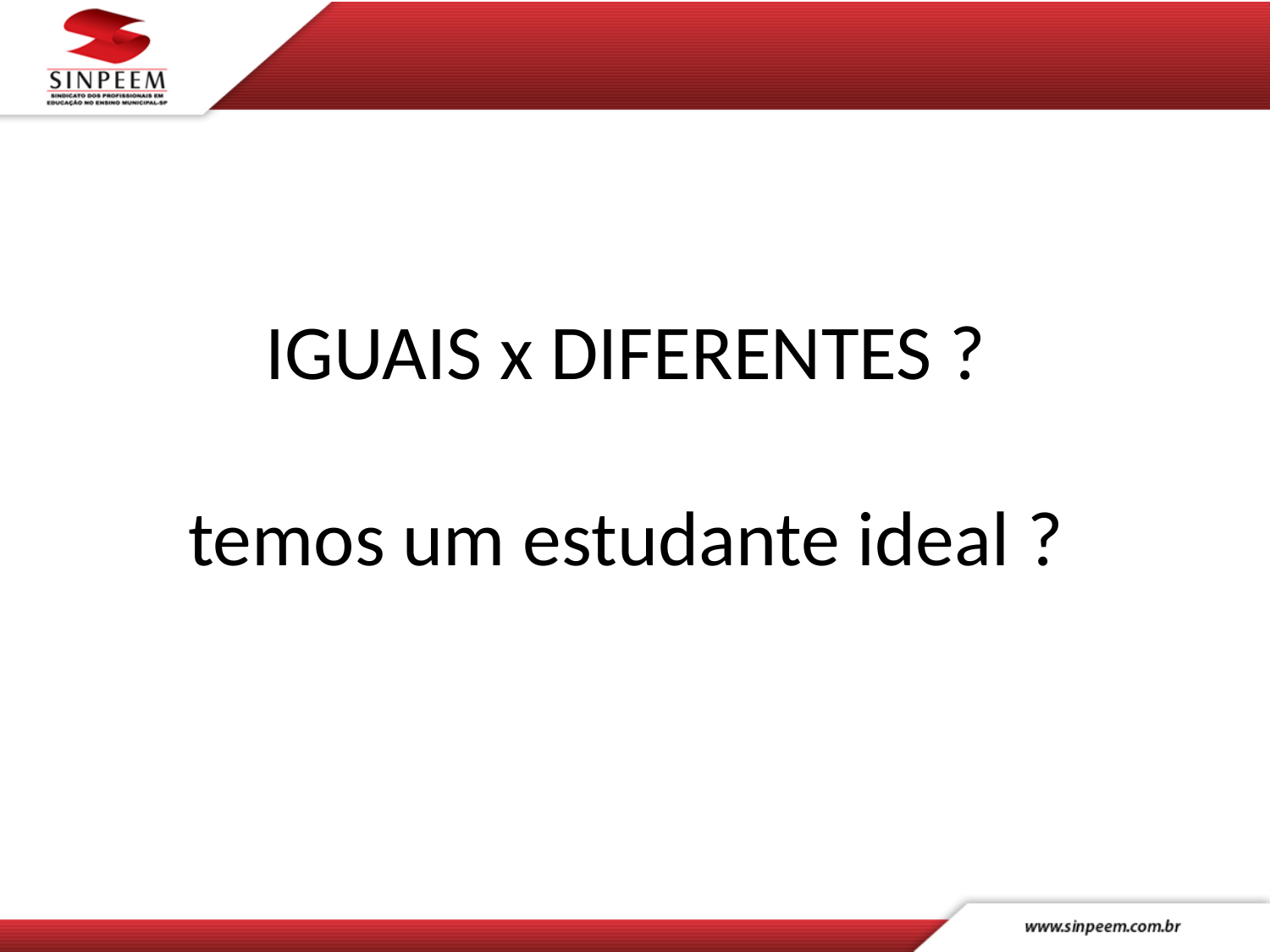

# IGUAIS x DIFERENTES ? temos um estudante ideal ?